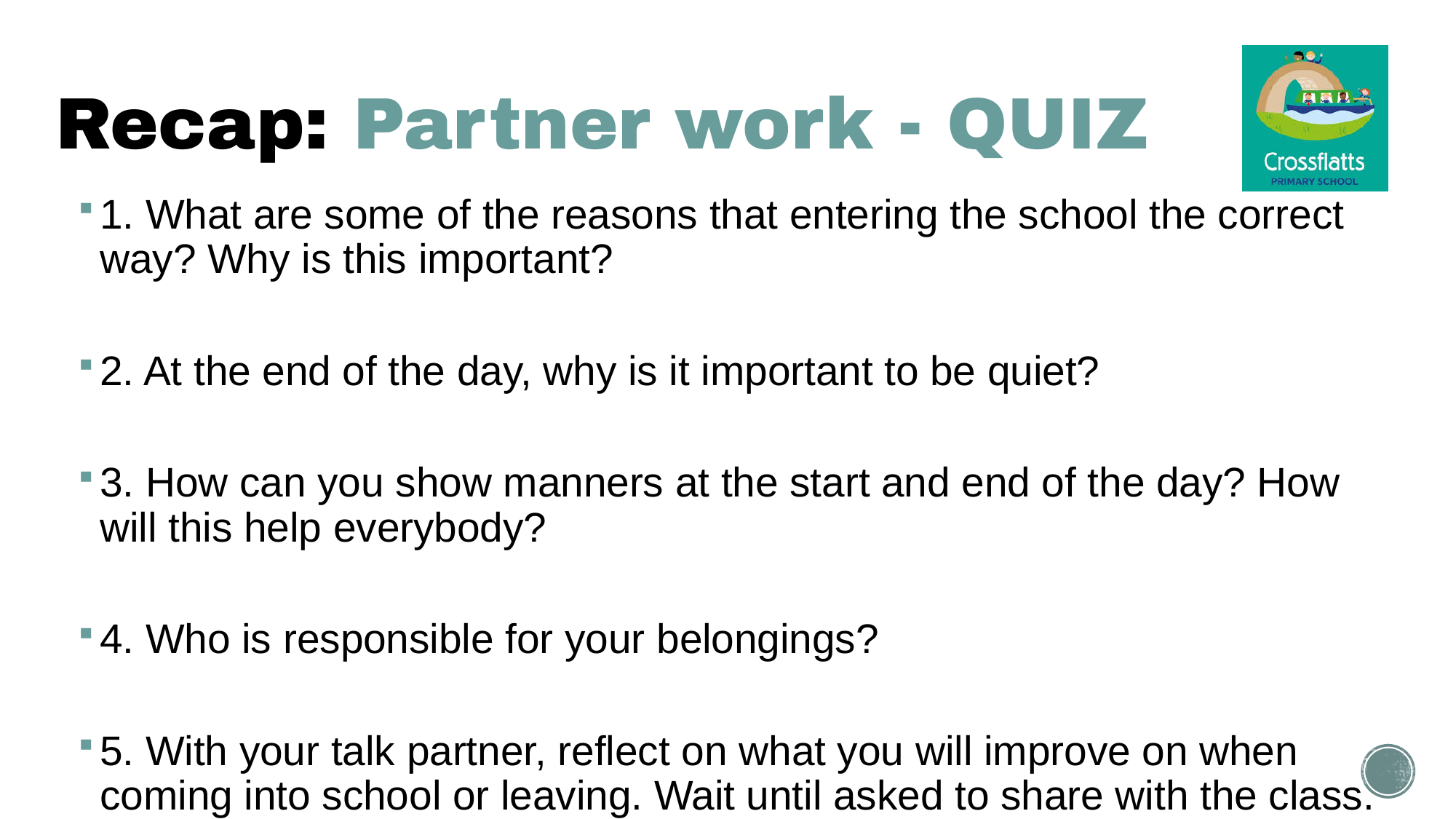

# Recap: Partner work - QUIZ
1. What are some of the reasons that entering the school the correct way? Why is this important?

2. At the end of the day, why is it important to be quiet?

3. How can you show manners at the start and end of the day? How will this help everybody?

4. Who is responsible for your belongings?

5. With your talk partner, reflect on what you will improve on when coming into school or leaving. Wait until asked to share with the class.